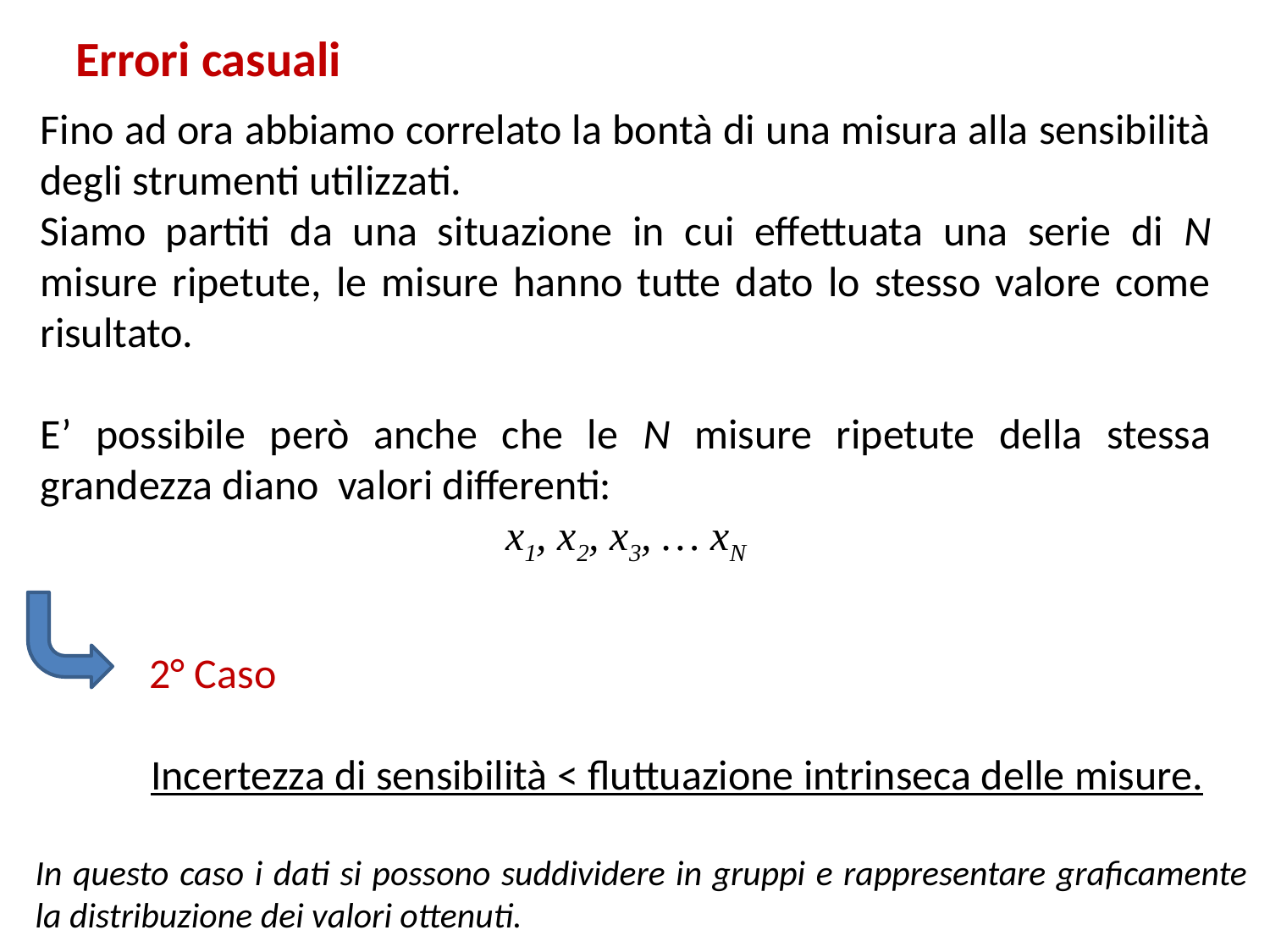

Errori casuali
Fino ad ora abbiamo correlato la bontà di una misura alla sensibilità degli strumenti utilizzati.
Siamo partiti da una situazione in cui effettuata una serie di N misure ripetute, le misure hanno tutte dato lo stesso valore come risultato.

E’ possibile però anche che le N misure ripetute della stessa grandezza diano  valori differenti:
x1, x2, x3, … xN

2° Caso

Incertezza di sensibilità < fluttuazione intrinseca delle misure.

In questo caso i dati si possono suddividere in gruppi e rappresentare graficamente la distribuzione dei valori ottenuti.